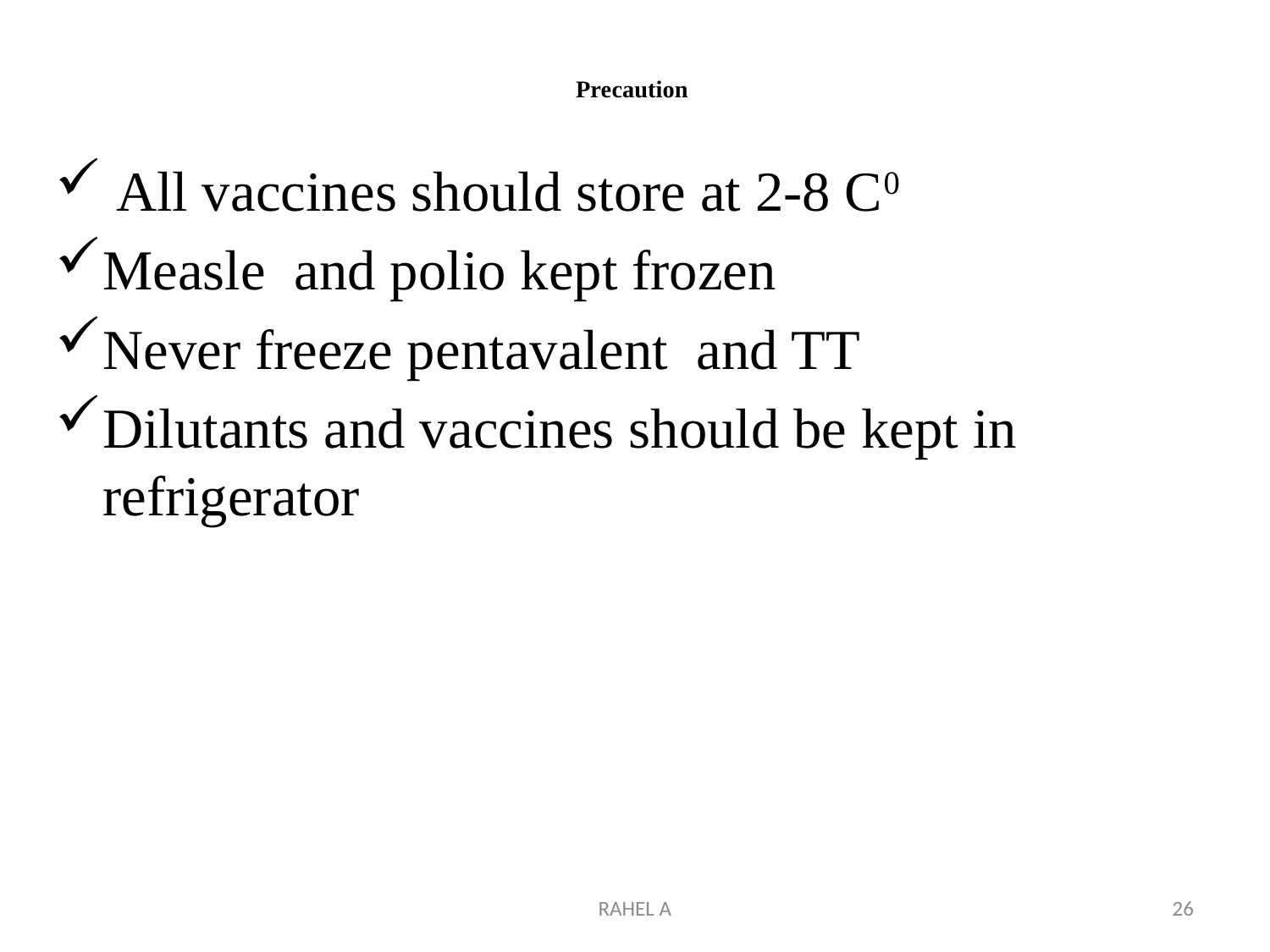

# Precaution
 All vaccines should store at 2-8 C0
Measle  and polio kept frozen
Never freeze pentavalent  and TT
Dilutants and vaccines should be kept in refrigerator
RAHEL A
26